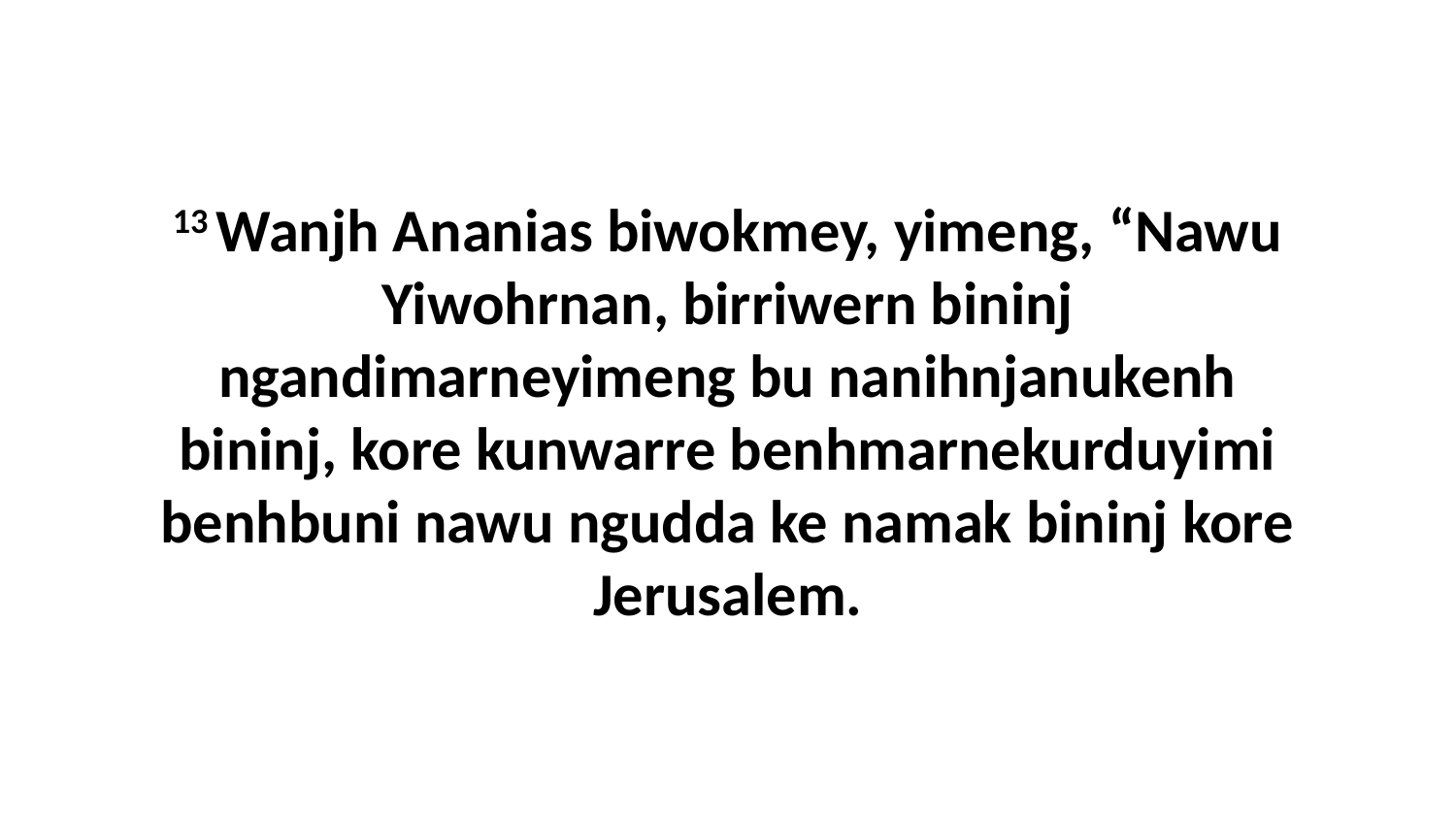

13 Wanjh Ananias biwokmey, yimeng, “Nawu Yiwohrnan, birriwern bininj ngandimarneyimeng bu nanihnjanukenh bininj, kore kunwarre benhmarnekurduyimi benhbuni nawu ngudda ke namak bininj kore Jerusalem.